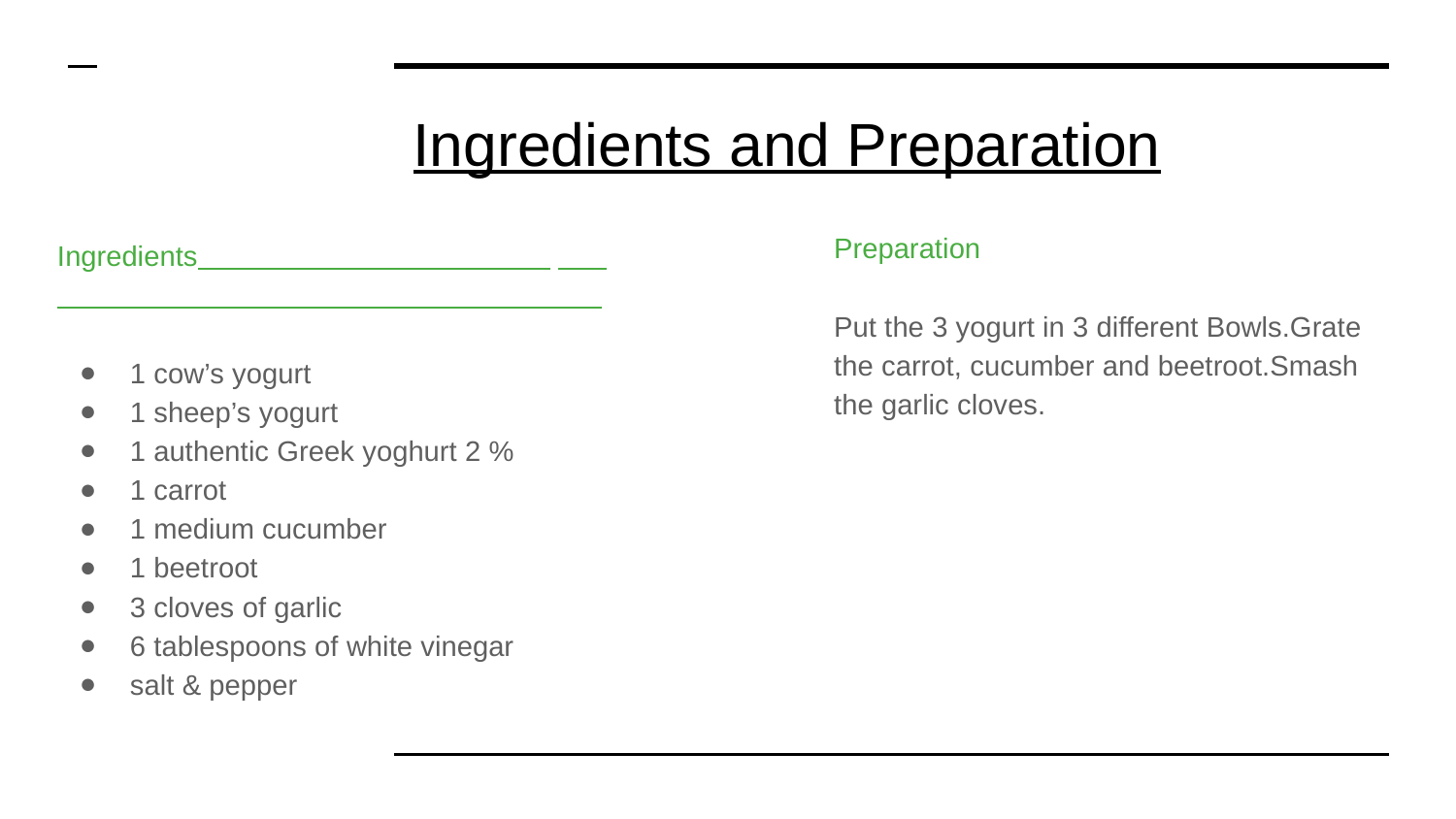

# Ingredients and Preparation
Preparation

Put the 3 yogurt in 3 different Bowls.Grate the carrot, cucumber and beetroot.Smash the garlic cloves.

Ingredients

1 cow’s yogurt
1 sheep’s yogurt
1 authentic Greek yoghurt 2 %
1 carrot
1 medium cucumber
1 beetroot
3 cloves of garlic
6 tablespoons of white vinegar
salt & pepper